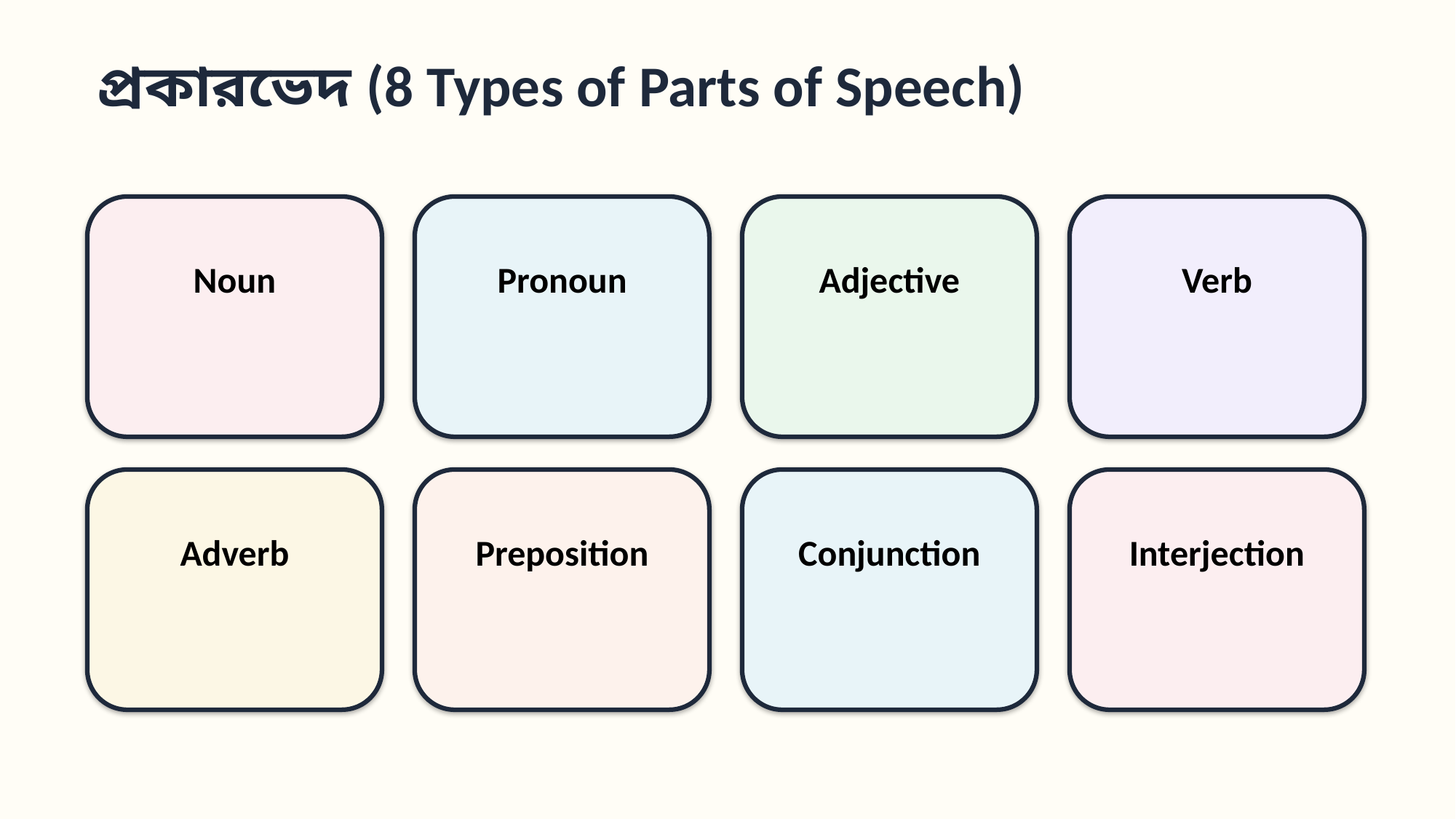

প্রকারভেদ (8 Types of Parts of Speech)

Noun

Pronoun

Adjective

Verb

Adverb

Preposition

Conjunction

Interjection